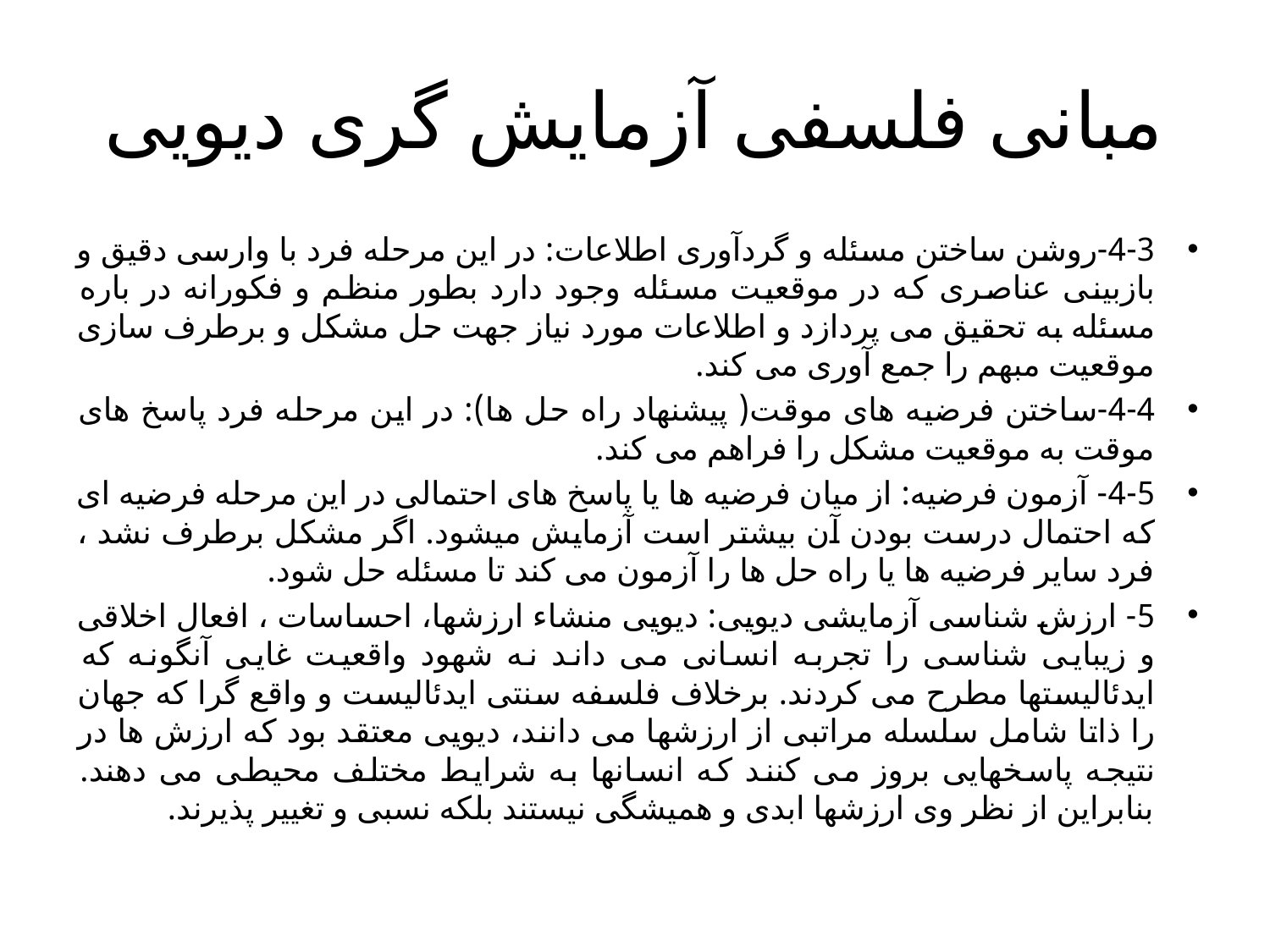

# مبانی فلسفی آزمایش گری دیویی
4-3-روشن ساختن مسئله و گردآوری اطلاعات: در این مرحله فرد با وارسی دقیق و بازبینی عناصری که در موقعیت مسئله وجود دارد بطور منظم و فکورانه در باره مسئله به تحقیق می پردازد و اطلاعات مورد نیاز جهت حل مشکل و برطرف سازی موقعیت مبهم را جمع آوری می کند.
4-4-ساختن فرضیه های موقت( پیشنهاد راه حل ها): در این مرحله فرد پاسخ های موقت به موقعیت مشکل را فراهم می کند.
4-5- آزمون فرضیه: از میان فرضیه ها یا پاسخ های احتمالی در این مرحله فرضیه ای که احتمال درست بودن آن بیشتر است آزمایش میشود. اگر مشکل برطرف نشد ، فرد سایر فرضیه ها یا راه حل ها را آزمون می کند تا مسئله حل شود.
5- ارزش شناسی آزمایشی دیویی: دیویی منشاء ارزشها، احساسات ، افعال اخلاقی و زیبایی شناسی را تجربه انسانی می داند نه شهود واقعیت غایی آنگونه که ایدئالیستها مطرح می کردند. برخلاف فلسفه سنتی ایدئالیست و واقع گرا که جهان را ذاتا شامل سلسله مراتبی از ارزشها می دانند، دیویی معتقد بود که ارزش ها در نتیجه پاسخهایی بروز می کنند که انسانها به شرایط مختلف محیطی می دهند. بنابراین از نظر وی ارزشها ابدی و همیشگی نیستند بلکه نسبی و تغییر پذیرند.